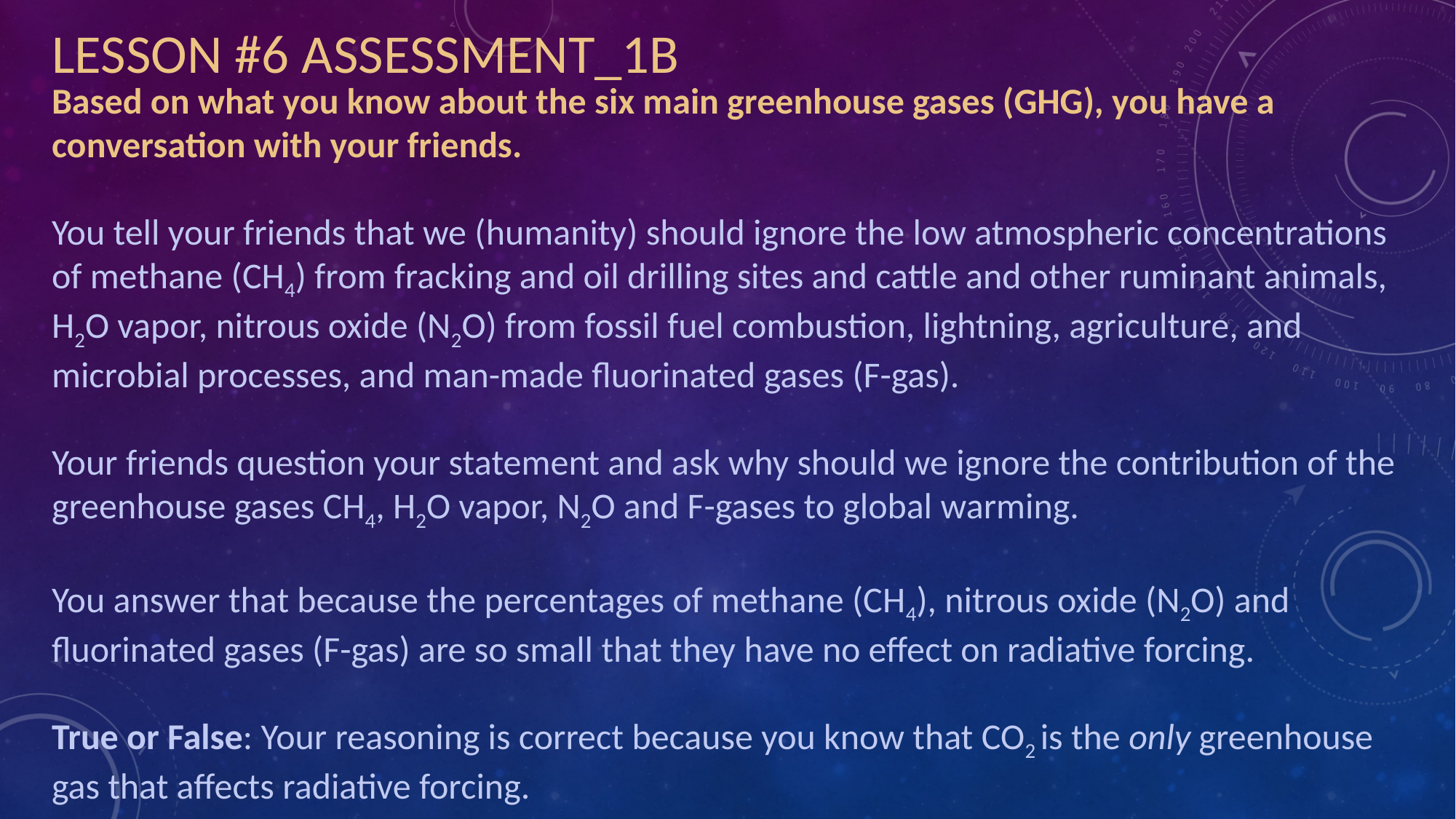

# LESSON #6 ASSESSMENT_1B
Based on what you know about the six main greenhouse gases (GHG), you have a conversation with your friends.

You tell your friends that we (humanity) should ignore the low atmospheric concentrations of methane (CH4) from fracking and oil drilling sites and cattle and other ruminant animals, H2O vapor, nitrous oxide (N2O) from fossil fuel combustion, lightning, agriculture, and microbial processes, and man-made fluorinated gases (F-gas).

Your friends question your statement and ask why should we ignore the contribution of the greenhouse gases CH4, H2O vapor, N2O and F-gases to global warming.

You answer that because the percentages of methane (CH4), nitrous oxide (N2O) and fluorinated gases (F-gas) are so small that they have no effect on radiative forcing.

True or False: Your reasoning is correct because you know that CO2 is the only greenhouse gas that affects radiative forcing.